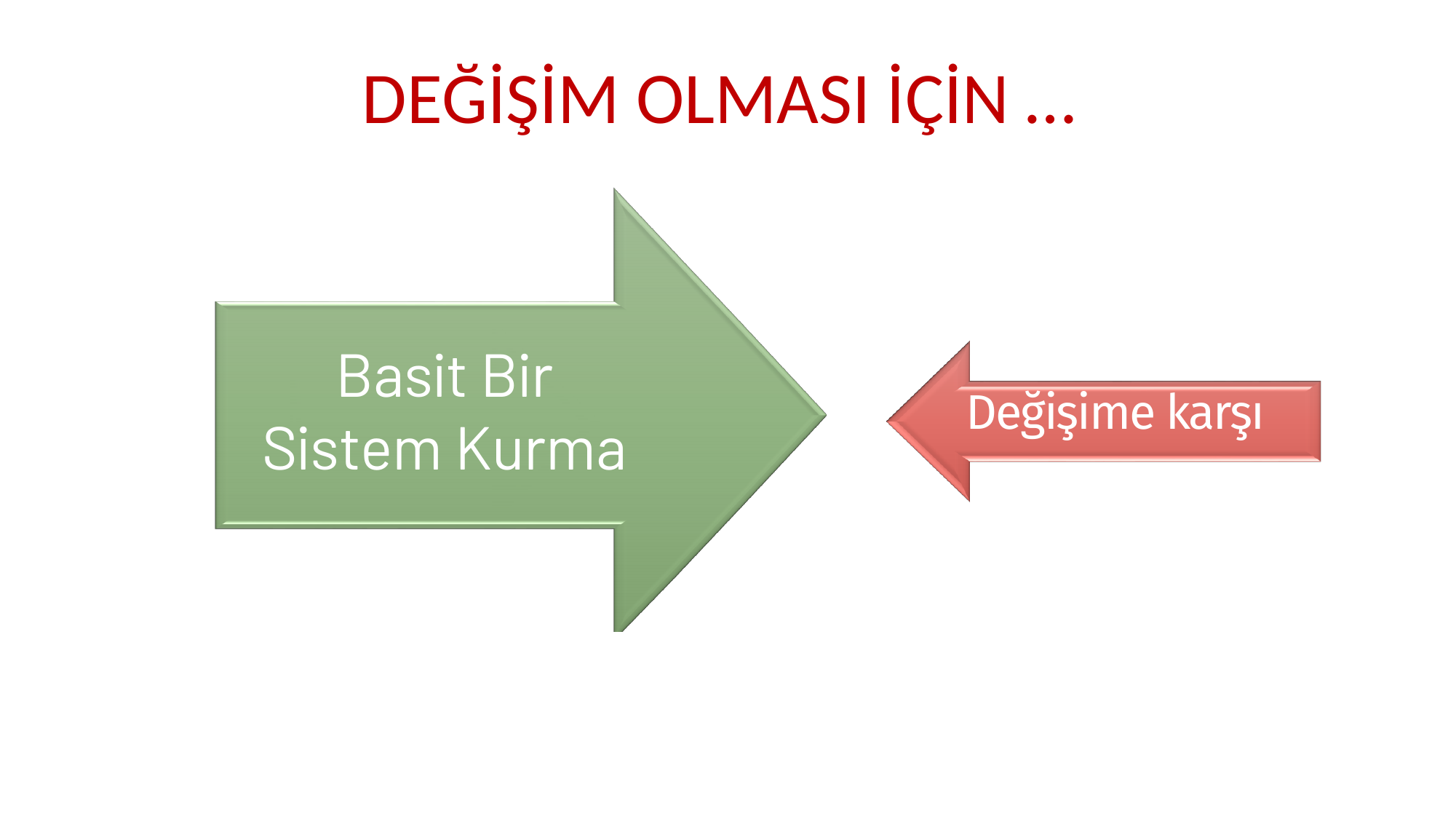

DEĞİŞİM OLMASI İÇİN …

Basit Bir
Sistem Kurma

Değişime karşı
Değişimin yanında